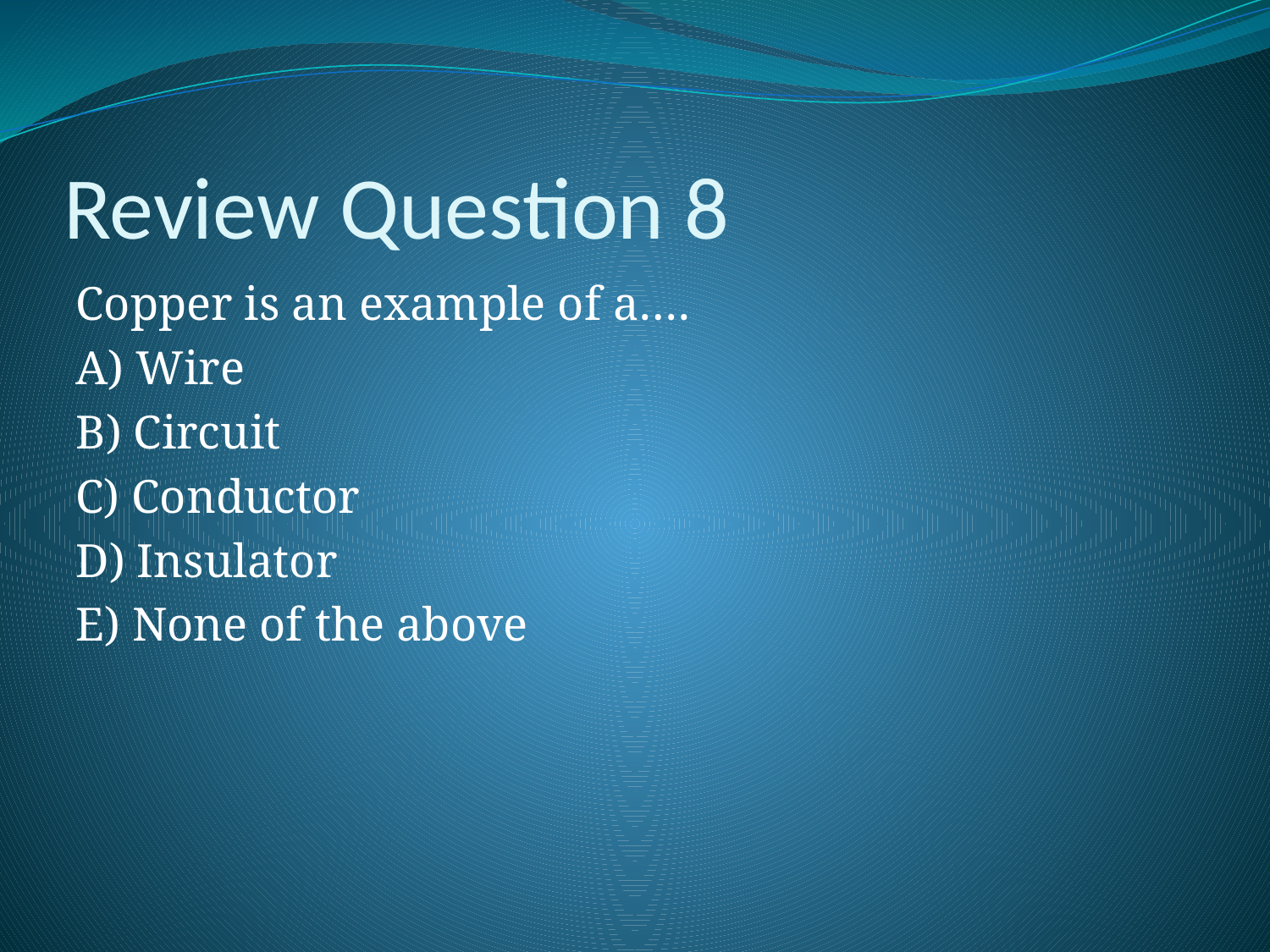

# Review Question 8
Copper is an example of a….
A) Wire
B) Circuit
C) Conductor
D) Insulator
E) None of the above